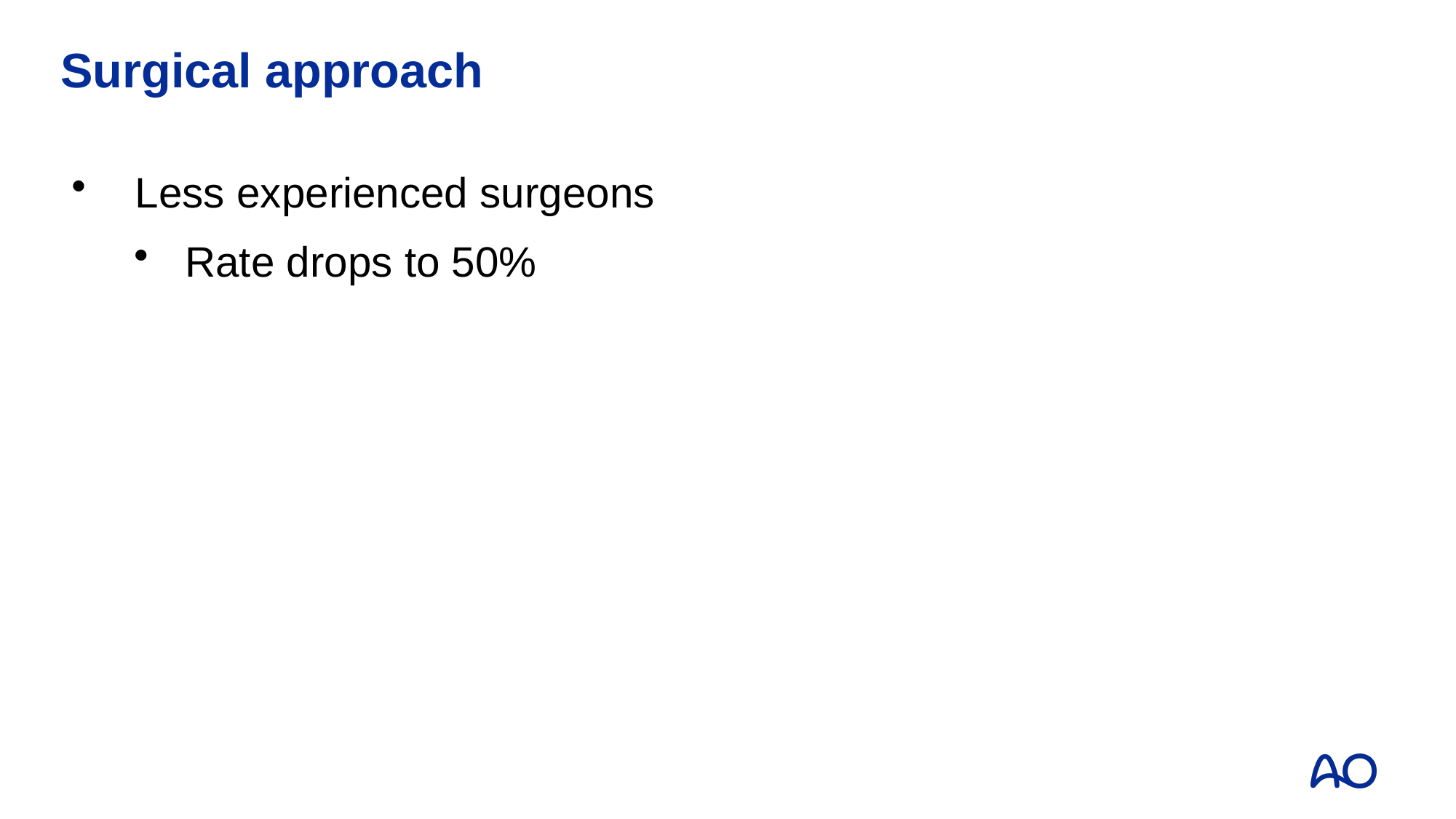

# Surgical approach
Less experienced surgeons
Rate drops to 50%